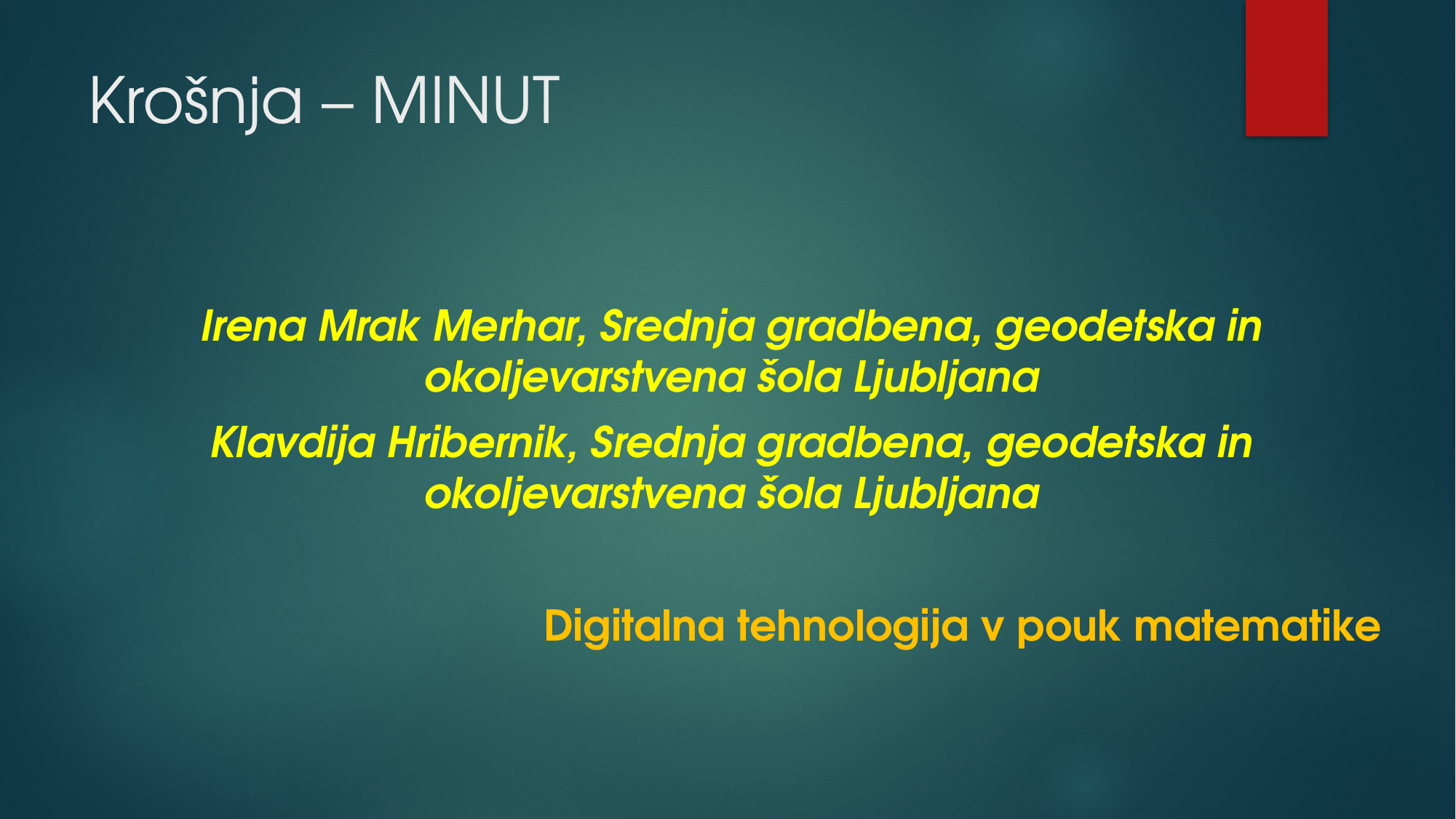

# Krošnja – MINUT

Irena Mrak Merhar, Srednja gradbena, geodetska in okoljevarstvena šola Ljubljana
Klavdija Hribernik, Srednja gradbena, geodetska in okoljevarstvena šola Ljubljana

Digitalna tehnologija v pouk matematike